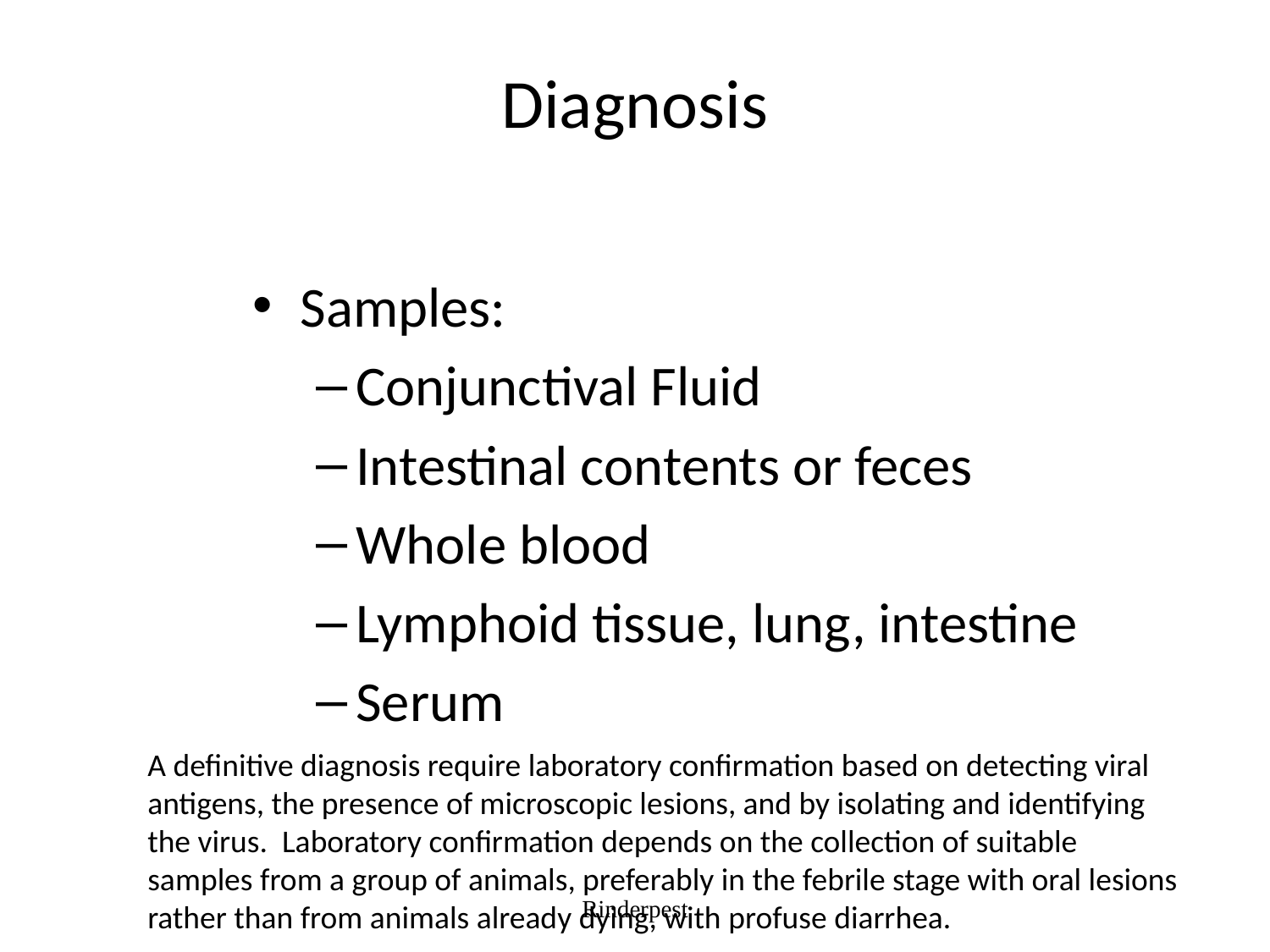

# Diagnosis
Samples:
Conjunctival Fluid
Intestinal contents or feces
Whole blood
Lymphoid tissue, lung, intestine
Serum
A definitive diagnosis require laboratory confirmation based on detecting viral antigens, the presence of microscopic lesions, and by isolating and identifying the virus.  Laboratory confirmation depends on the collection of suitable samples from a group of animals, preferably in the febrile stage with oral lesions rather than from animals already dying, with profuse diarrhea.
Rinderpest